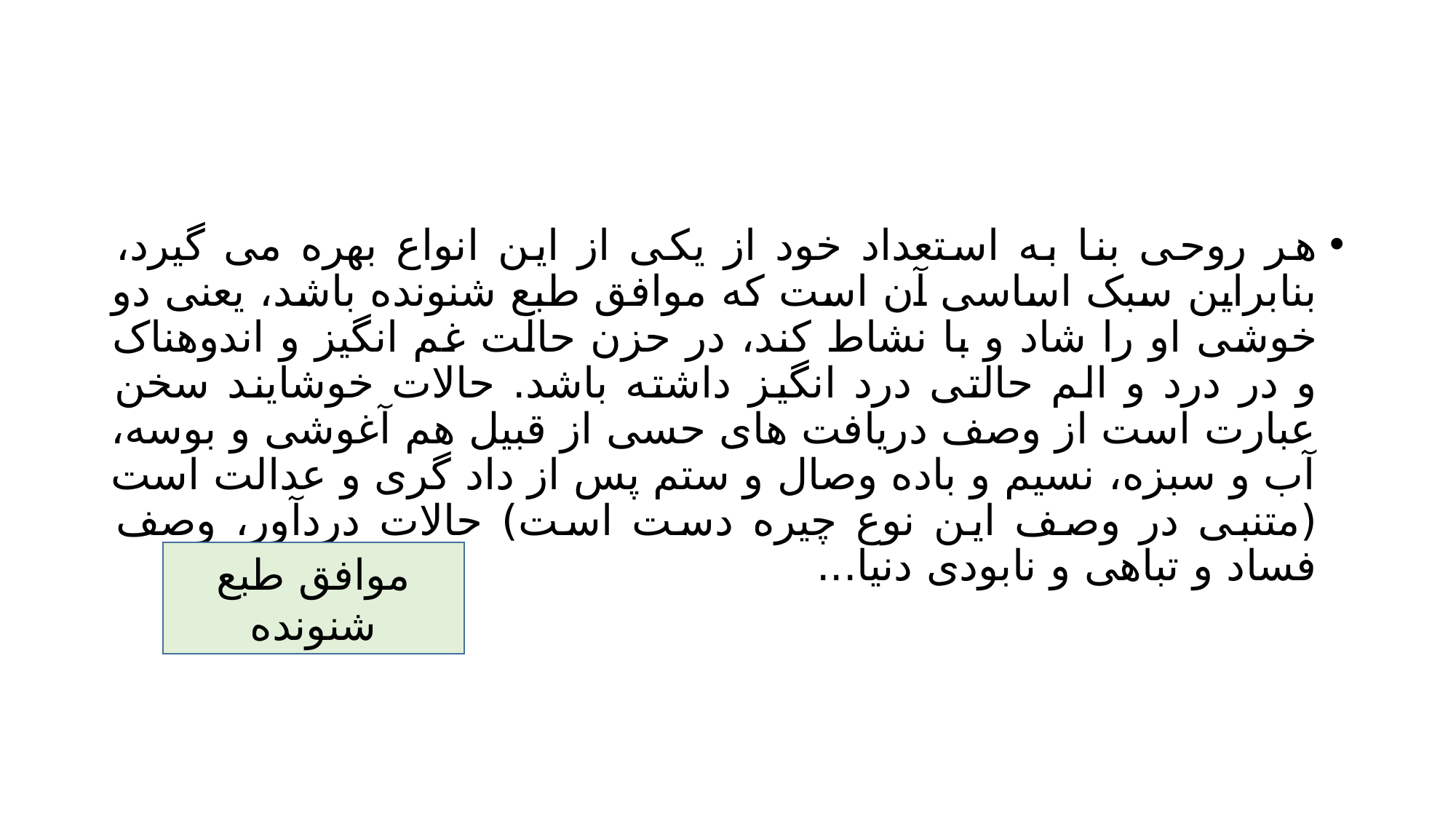

#
هر روحی بنا به استعداد خود از یکی از این انواع بهره می گیرد، بنابراین سبک اساسی آن است که موافق طبع شنونده باشد، یعنی دو خوشی او را شاد و با نشاط کند، در حزن حالت غم انگیز و اندوهناک و در درد و الم حالتی درد انگیز داشته باشد. حالات خوشایند سخن عبارت است از وصف دریافت های حسی از قبیل هم آغوشی و بوسه، آب و سبزه، نسیم و باده وصال و ستم پس از داد گری و عدالت است (متنبی در وصف این نوع چیره دست است) حالات دردآور، وصف فساد و تباهی و نابودی دنیا...
موافق طبع شنونده